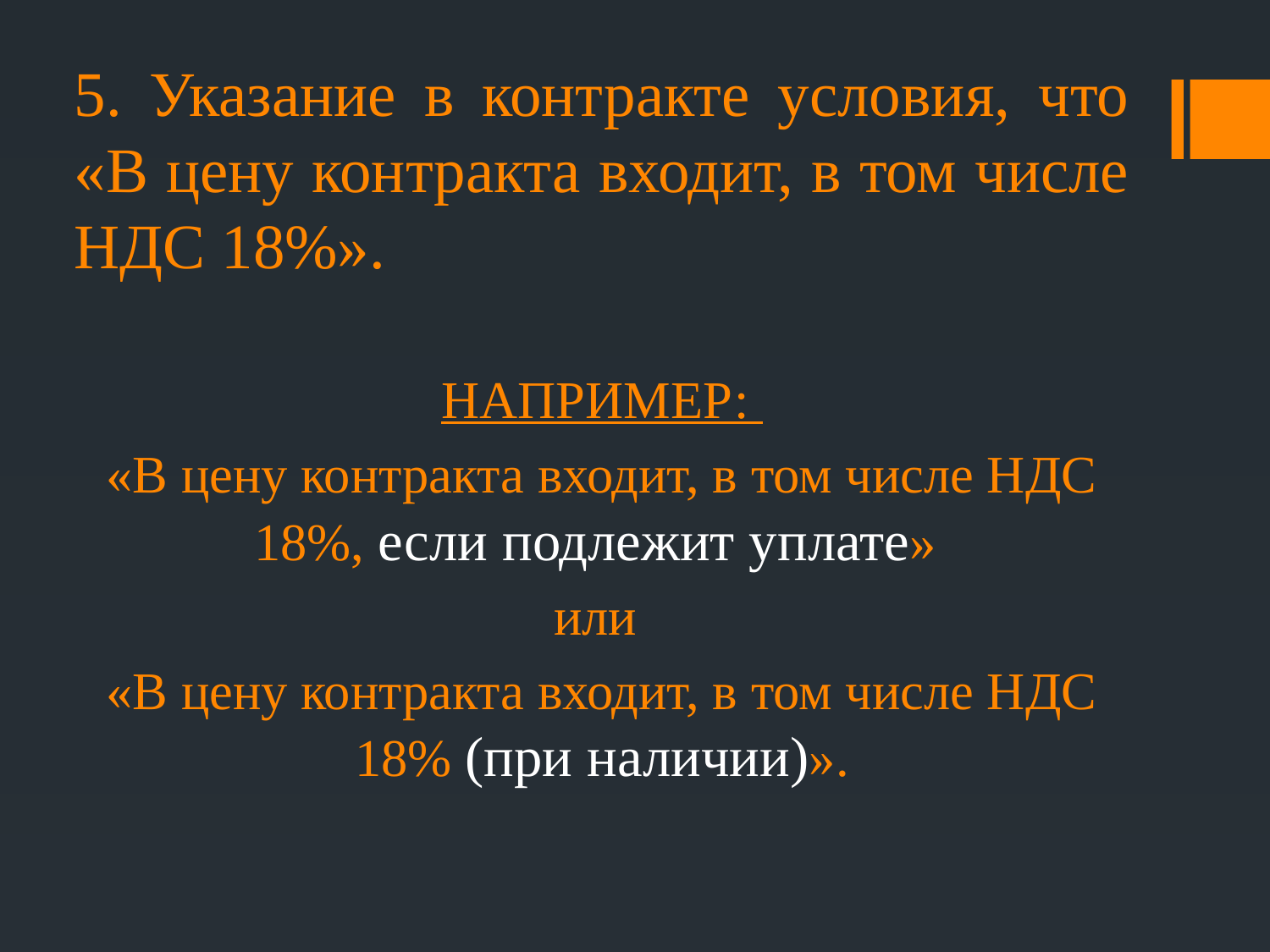

5. Указание в контракте условия, что «В цену контракта входит, в том числе НДС 18%».

НАПРИМЕР:
«В цену контракта входит, в том числе НДС 18%, если подлежит уплате»
или
«В цену контракта входит, в том числе НДС 18% (при наличии)».